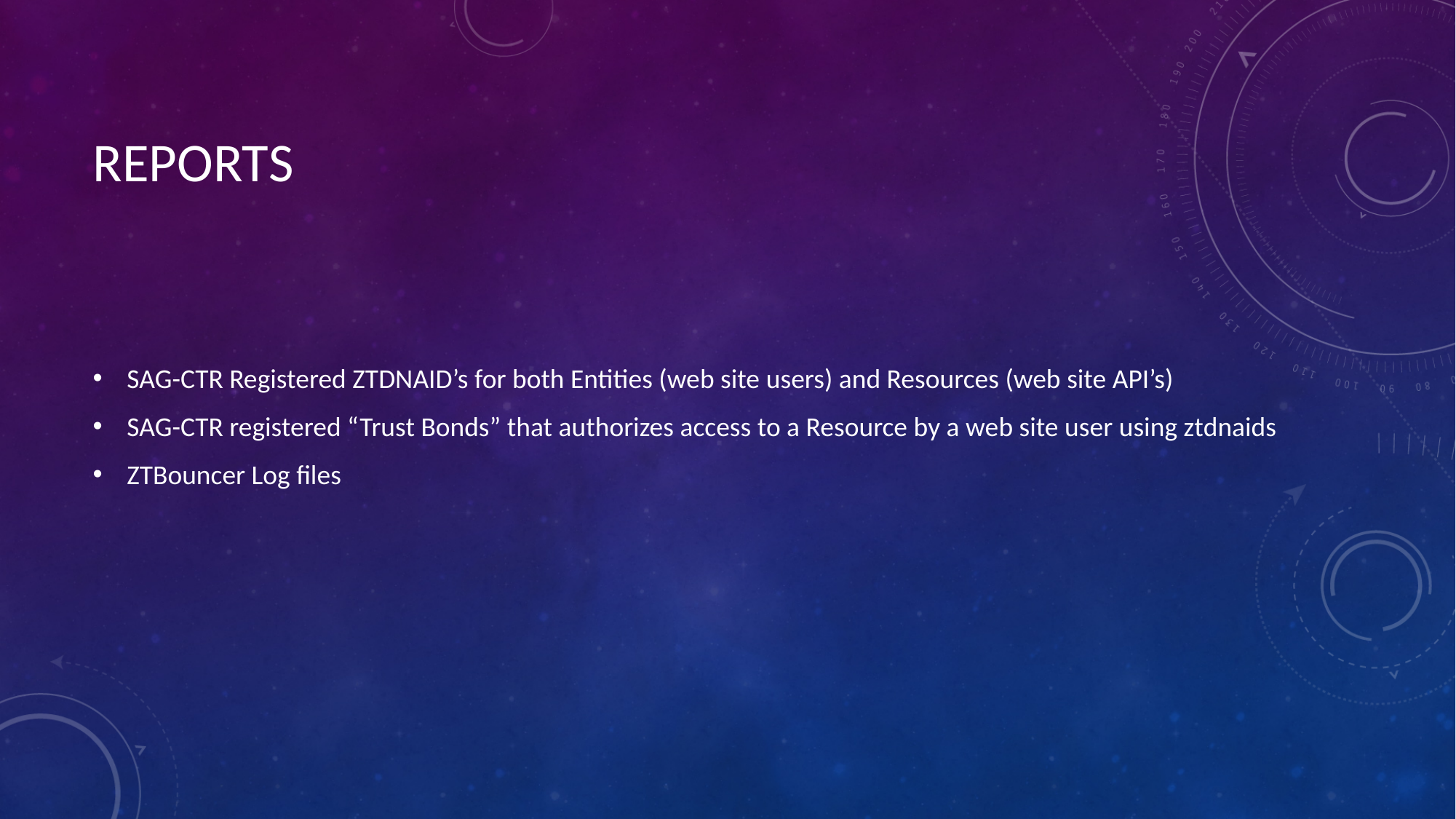

# Reports
SAG-CTR Registered ZTDNAID’s for both Entities (web site users) and Resources (web site API’s)
SAG-CTR registered “Trust Bonds” that authorizes access to a Resource by a web site user using ztdnaids
ZTBouncer Log files